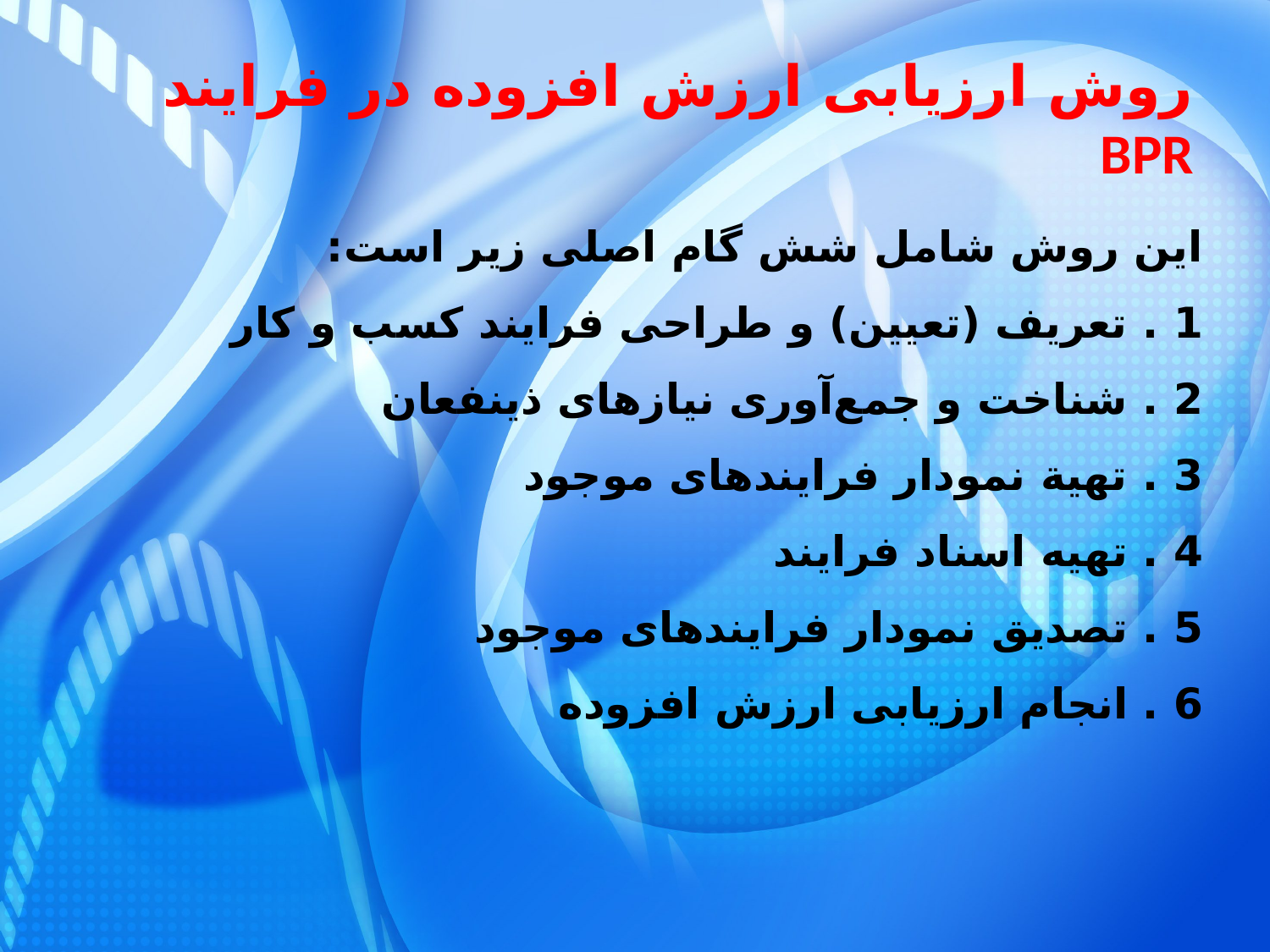

# روش ارزیابی ارزش افزوده در فرایند  BPR  ‌
 این روش شامل شش گام اصلی زیر است:
 1 . تعریف (تعیین) و طراحی فرایند کسب و کار
 2 . شناخت و جمع‌آوری نیازهای ذینفعان
 3 . تهیة نمودار فرایندهای موجود
 4 . تهیه اسناد فرایند
 5 . تصدیق نمودار فرایندهای موجود
 6 . انجام ارزیابی ارزش افزوده
© irmgn.ir